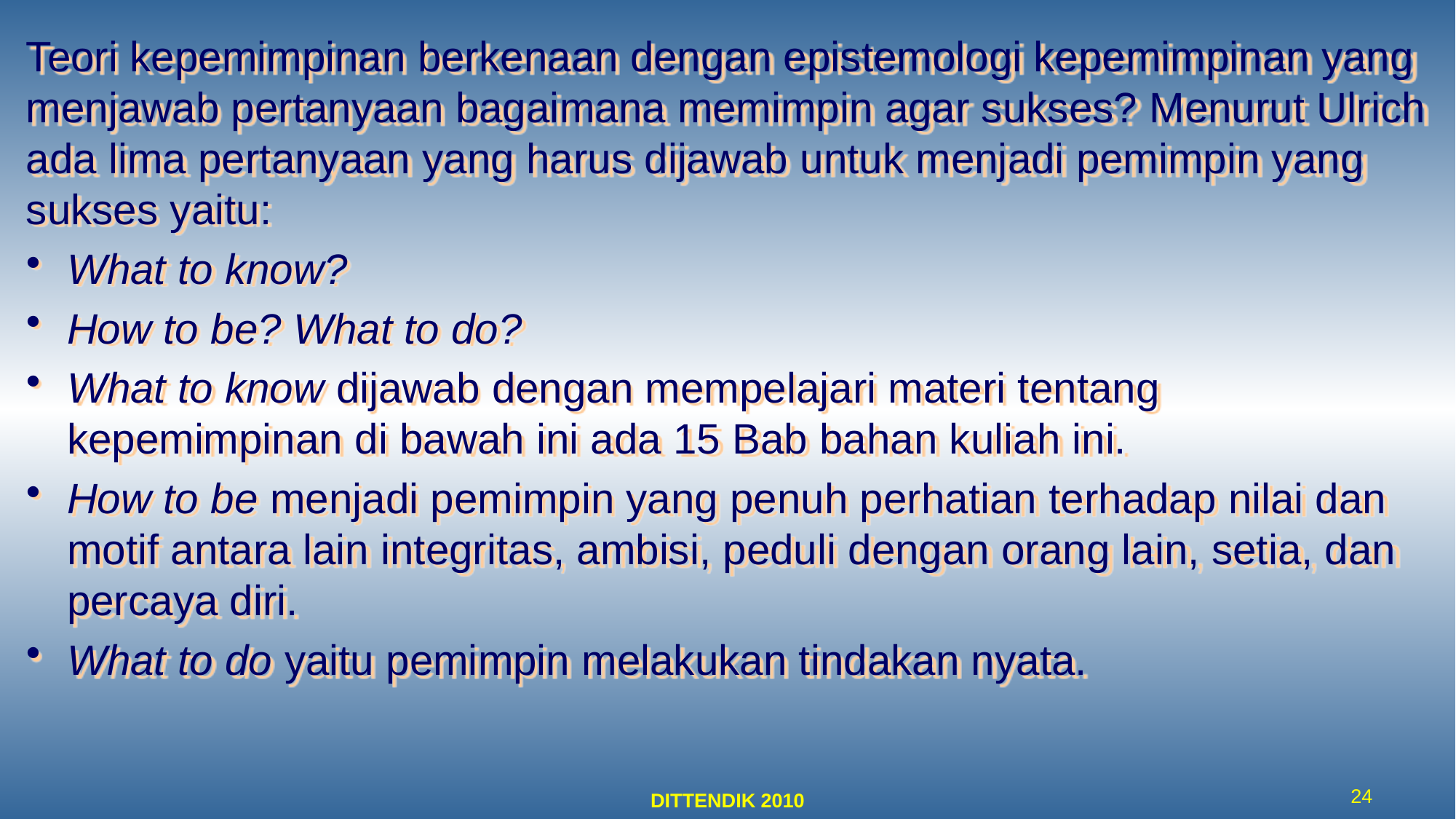

Teori kepemimpinan berkenaan dengan epistemologi kepemimpinan yang  menjawab pertanyaan bagaimana memimpin agar sukses? Menurut Ulrich ada lima pertanyaan yang harus dijawab untuk menjadi pemimpin yang sukses yaitu:
What to know?
How to be? What to do?
What to know dijawab dengan mempelajari materi tentang kepemimpinan di bawah ini ada 15 Bab bahan kuliah ini.
How to be menjadi pemimpin yang penuh perhatian terhadap nilai dan motif antara lain integritas, ambisi, peduli dengan orang lain, setia, dan percaya diri.
What to do yaitu pemimpin melakukan tindakan nyata.

24
DITTENDIK 2010